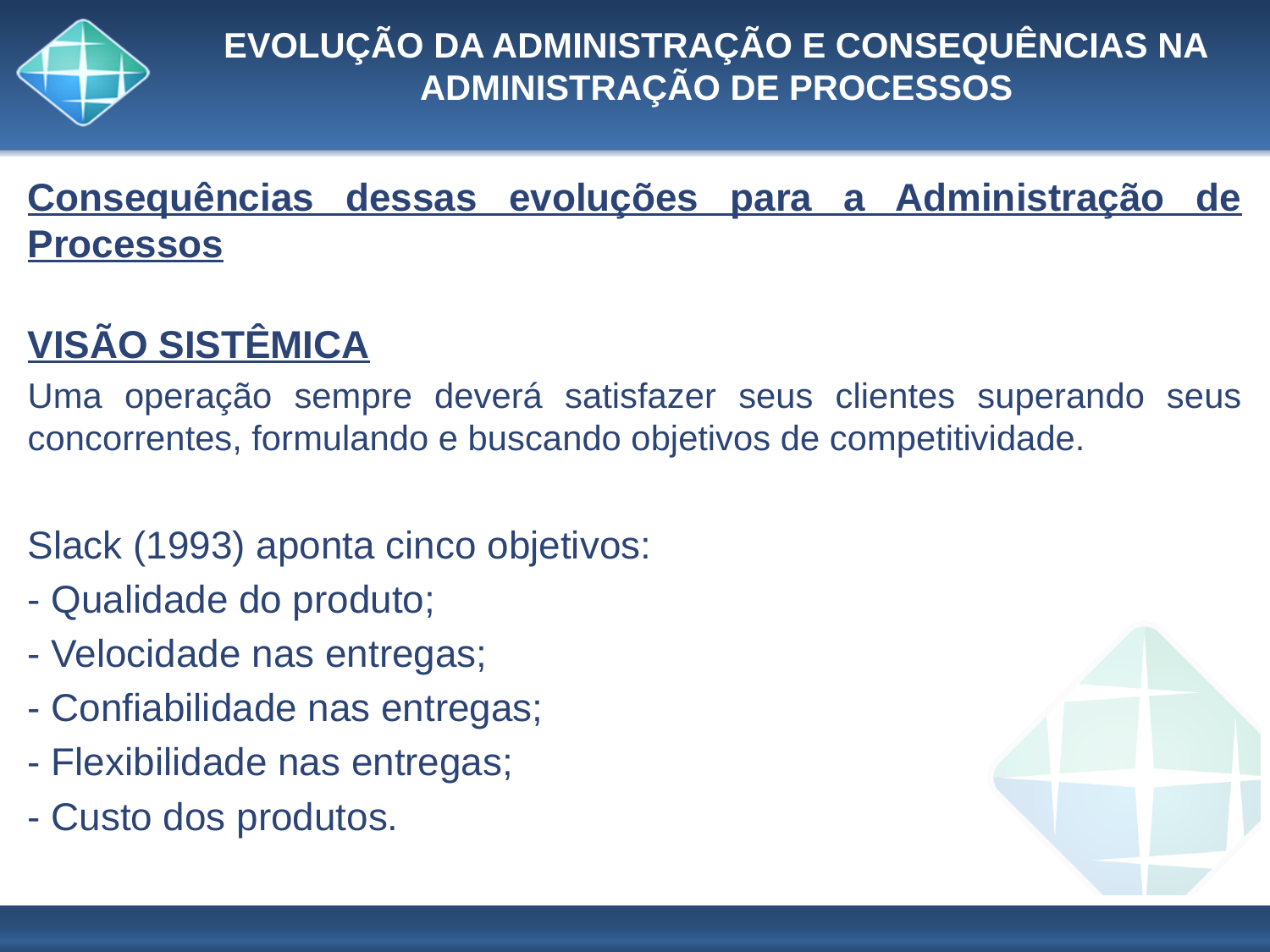

# EVOLUÇÃO DA ADMINISTRAÇÃO E CONSEQUÊNCIAS NA ADMINISTRAÇÃO DE PROCESSOS
Consequências dessas evoluções para a Administração de Processos
VISÃO SISTÊMICA
Uma operação sempre deverá satisfazer seus clientes superando seus concorrentes, formulando e buscando objetivos de competitividade.

Slack (1993) aponta cinco objetivos:
- Qualidade do produto;
- Velocidade nas entregas;
- Confiabilidade nas entregas;
- Flexibilidade nas entregas;
- Custo dos produtos.